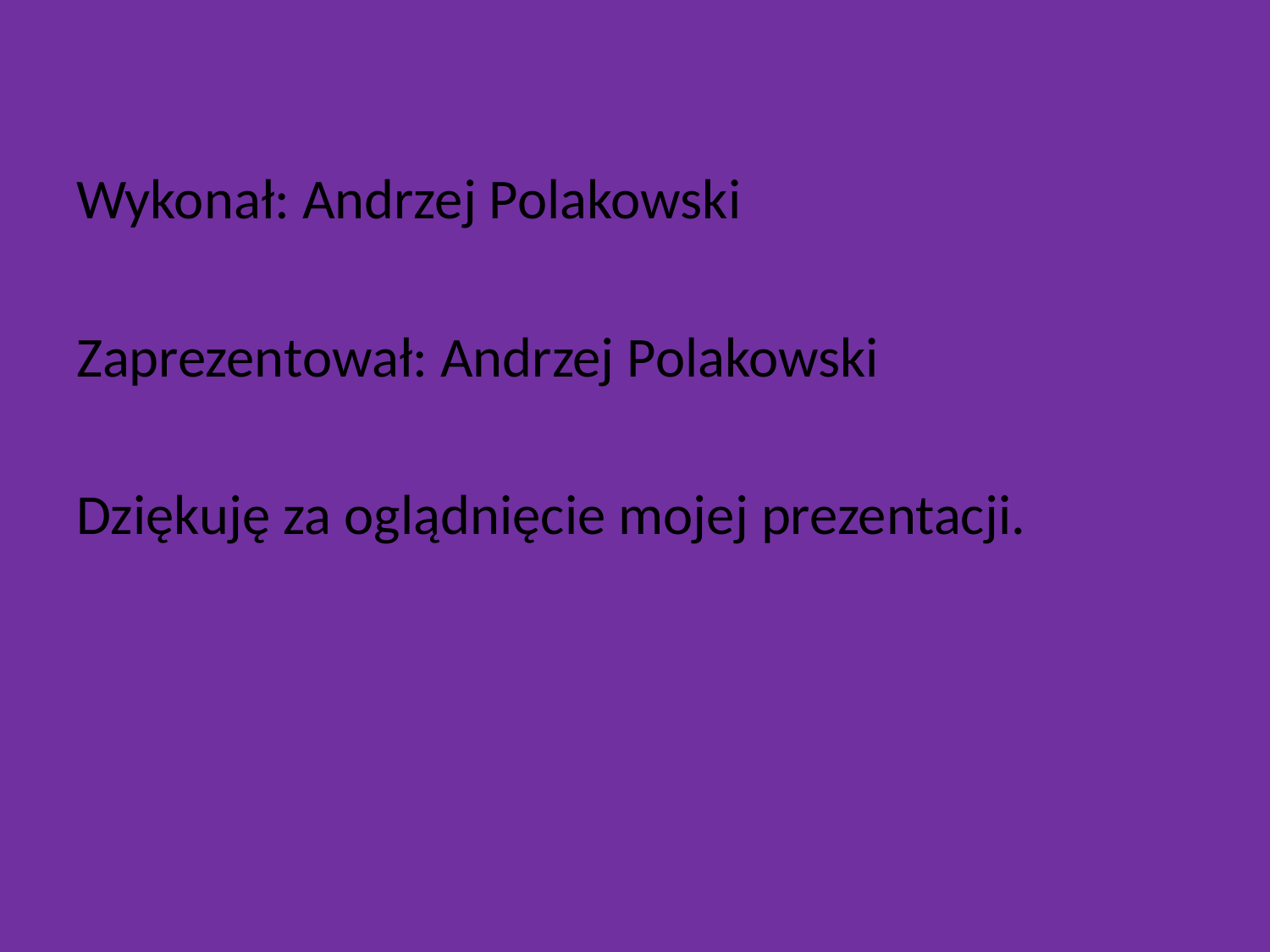

#
Wykonał: Andrzej Polakowski

Zaprezentował: Andrzej Polakowski

Dziękuję za oglądnięcie mojej prezentacji.